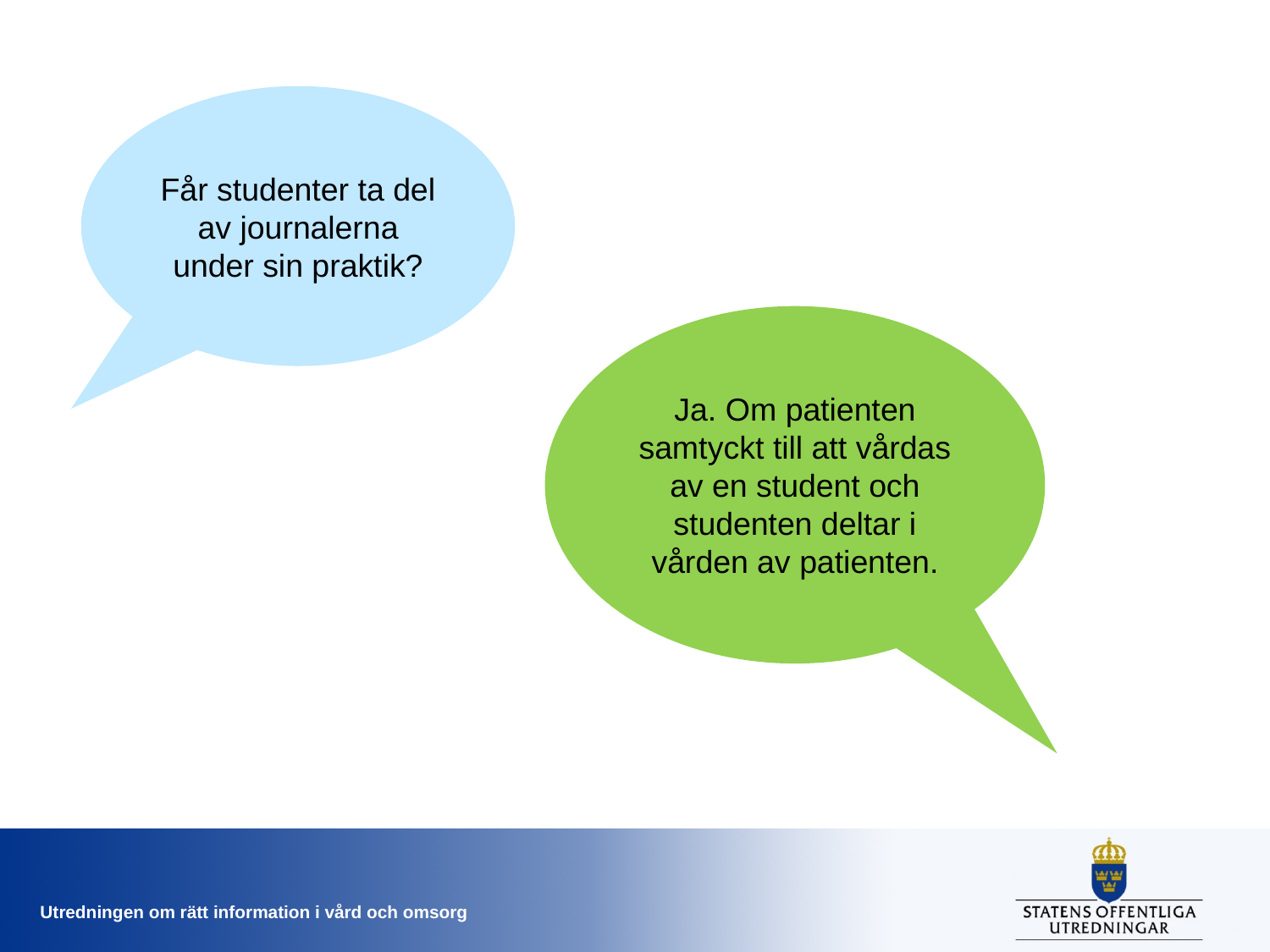

Får studenter ta del av journalerna under sin praktik?
Ja. Om patienten samtyckt till att vårdas av en student och studenten deltar i vården av patienten.